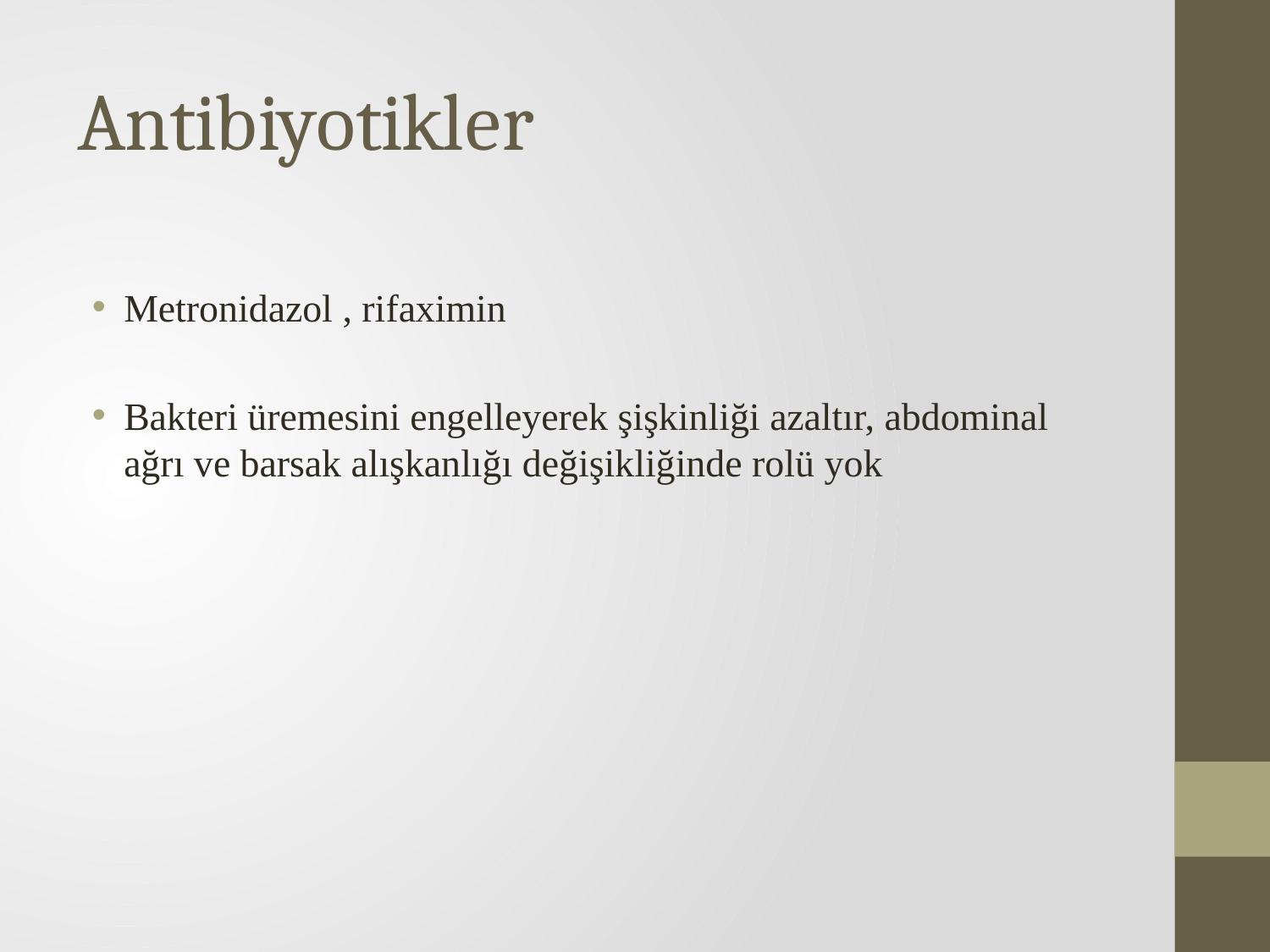

# Antibiyotikler

Metronidazol , rifaximin

Bakteri üremesini engelleyerek şişkinliği azaltır, abdominal ağrı ve barsak alışkanlığı değişikliğinde rolü yok